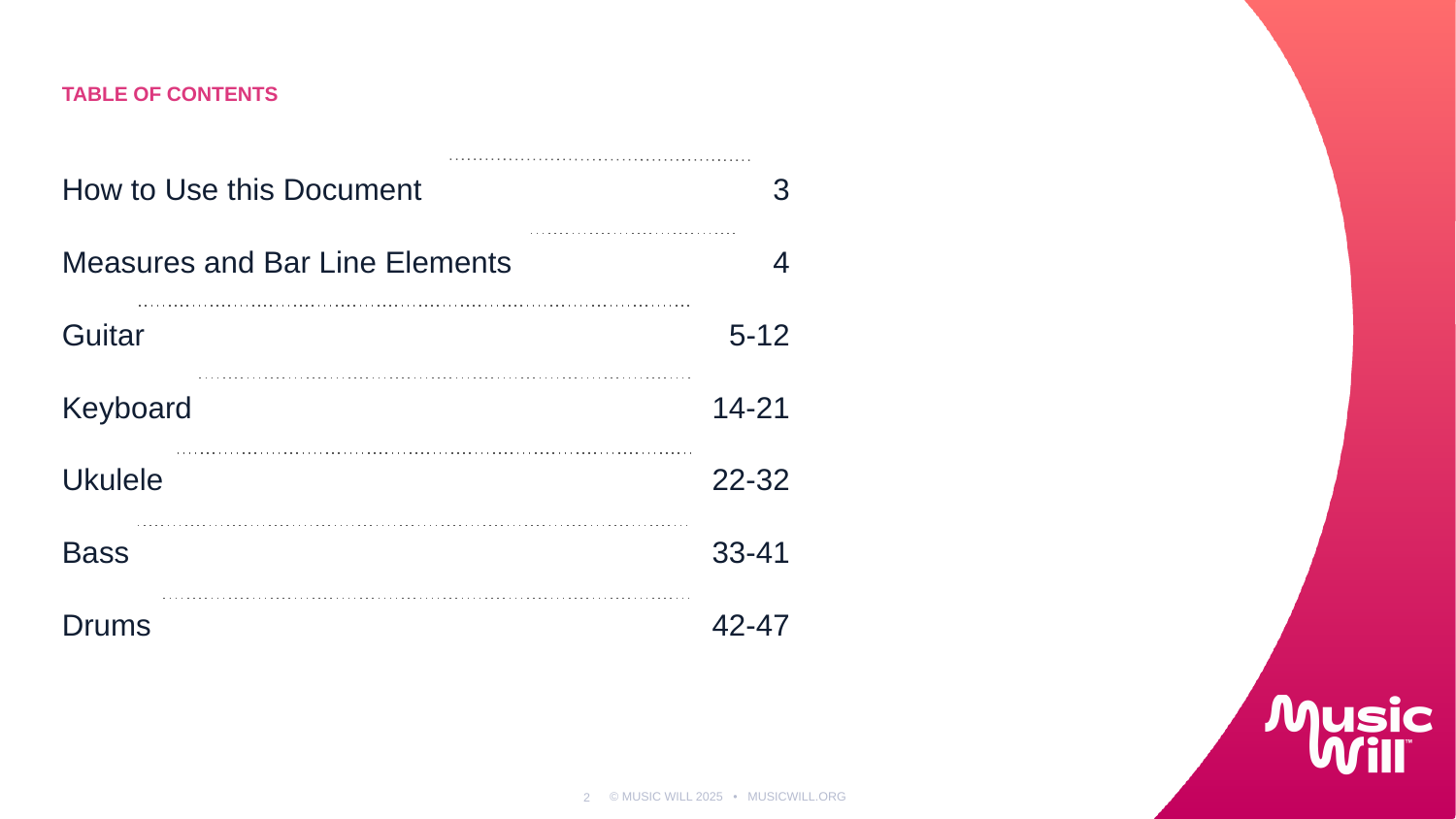

TABLE OF CONTENTS
How to Use this Document
Measures and Bar Line Elements
Guitar
Keyboard
Ukulele
Bass
Drums
3
4
5-12
14-21
22-32
33-41
42-47
2